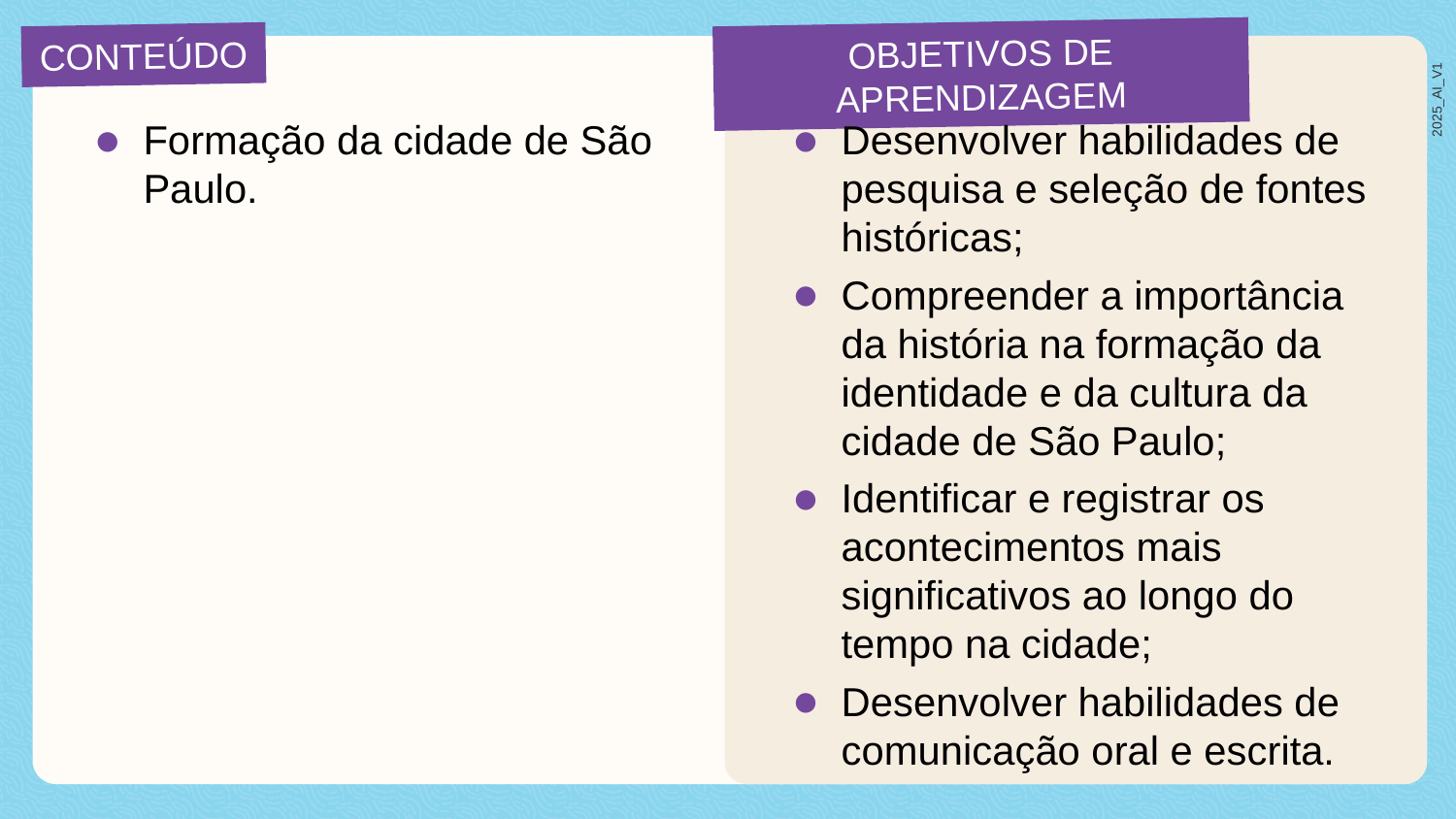

Formação da cidade de São Paulo.

Desenvolver habilidades de pesquisa e seleção de fontes históricas;
Compreender a importância da história na formação da identidade e da cultura da cidade de São Paulo;
Identificar e registrar os acontecimentos mais significativos ao longo do tempo na cidade;
Desenvolver habilidades de comunicação oral e escrita.